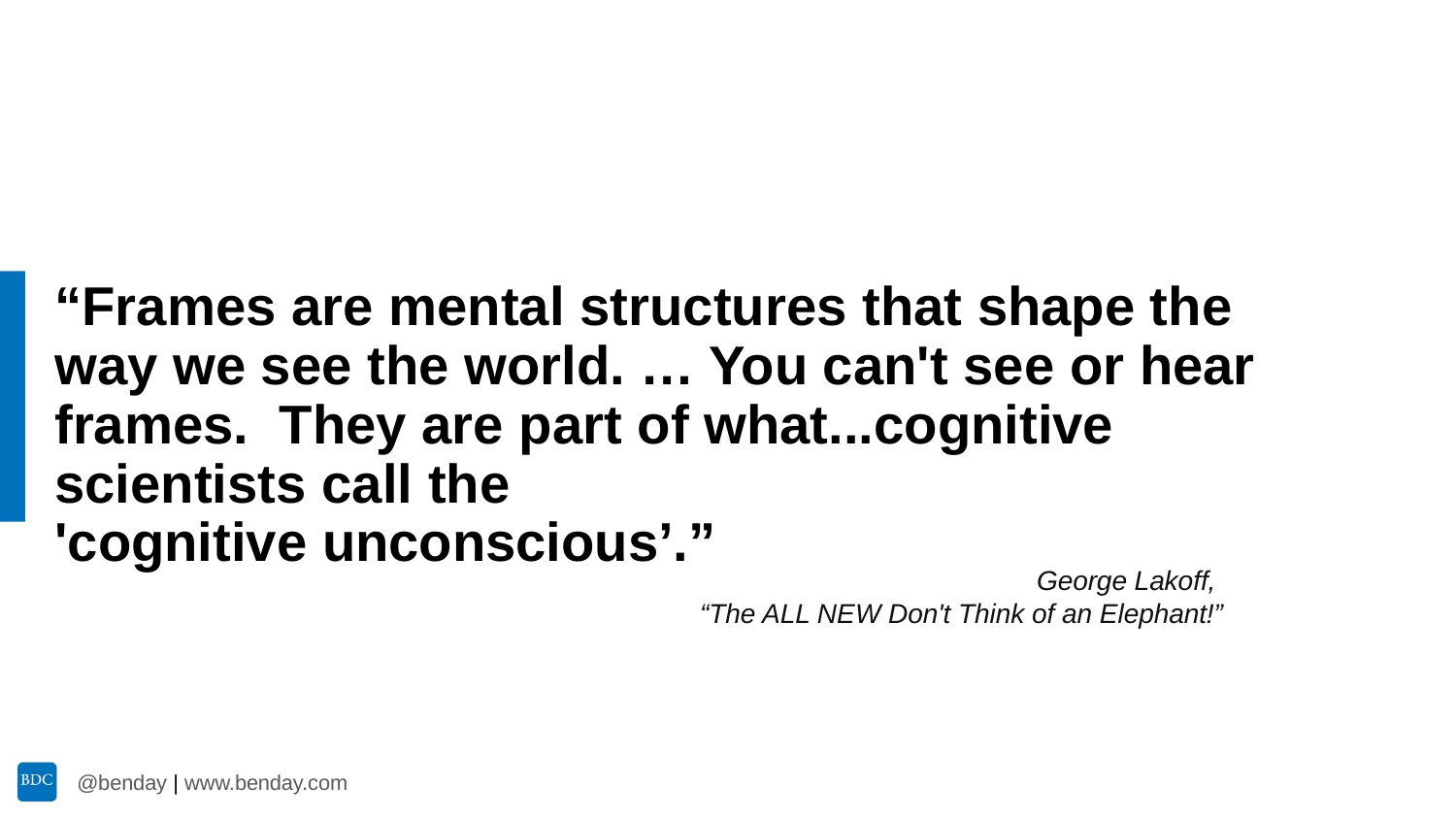

# “Frames are mental structures that shape the way we see the world. … You can't see or hear frames.  They are part of what...cognitive scientists call the 'cognitive unconscious’.”
George Lakoff,
“The ALL NEW Don't Think of an Elephant!”